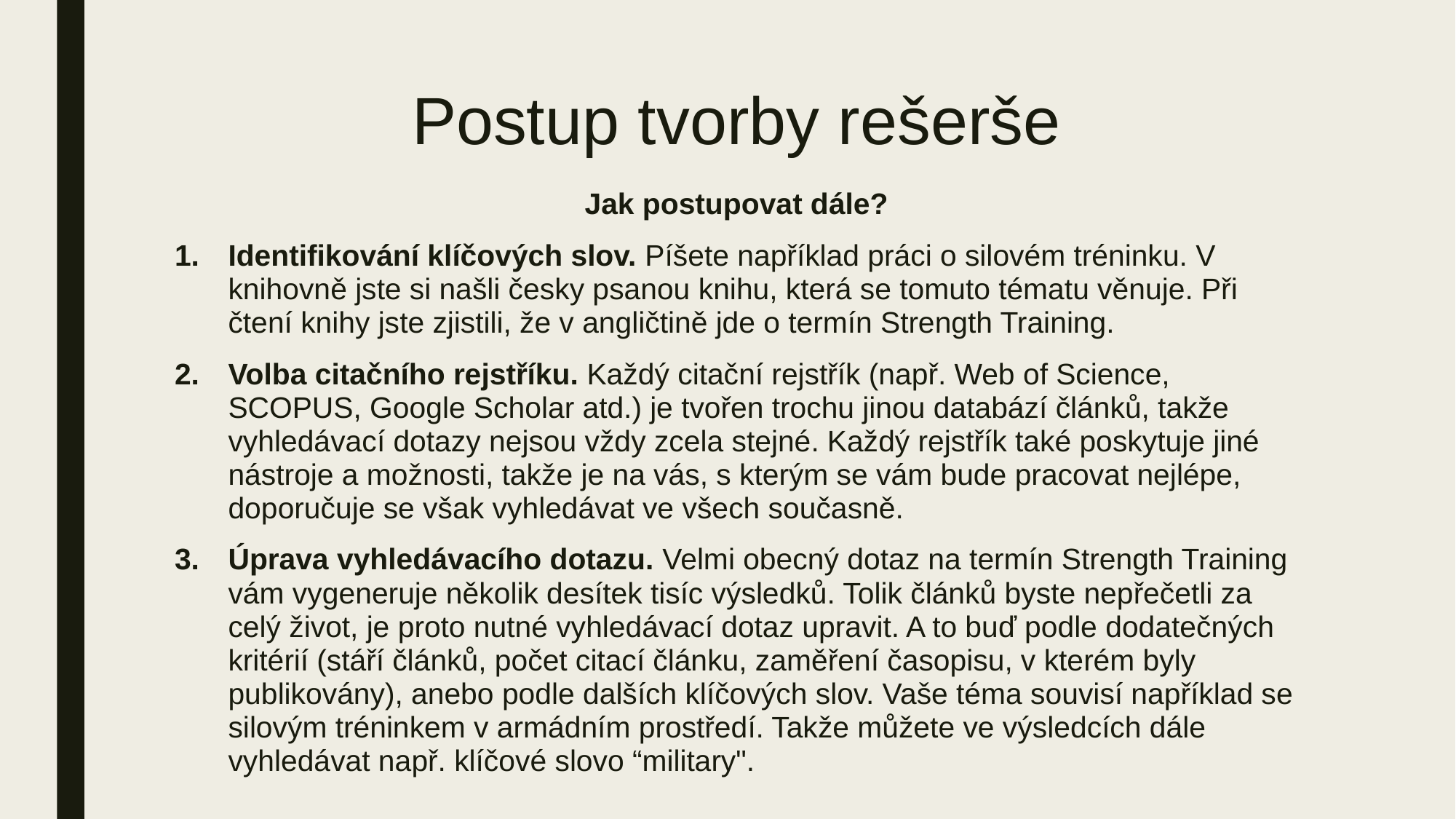

# Postup tvorby rešerše
Jak postupovat dále?
Identifikování klíčových slov. Píšete například práci o silovém tréninku. V knihovně jste si našli česky psanou knihu, která se tomuto tématu věnuje. Při čtení knihy jste zjistili, že v angličtině jde o termín Strength Training.
Volba citačního rejstříku. Každý citační rejstřík (např. Web of Science, SCOPUS, Google Scholar atd.) je tvořen trochu jinou databází článků, takže vyhledávací dotazy nejsou vždy zcela stejné. Každý rejstřík také poskytuje jiné nástroje a možnosti, takže je na vás, s kterým se vám bude pracovat nejlépe, doporučuje se však vyhledávat ve všech současně.
Úprava vyhledávacího dotazu. Velmi obecný dotaz na termín Strength Training vám vygeneruje několik desítek tisíc výsledků. Tolik článků byste nepřečetli za celý život, je proto nutné vyhledávací dotaz upravit. A to buď podle dodatečných kritérií (stáří článků, počet citací článku, zaměření časopisu, v kterém byly publikovány), anebo podle dalších klíčových slov. Vaše téma souvisí například se silovým tréninkem v armádním prostředí. Takže můžete ve výsledcích dále vyhledávat např. klíčové slovo “military".